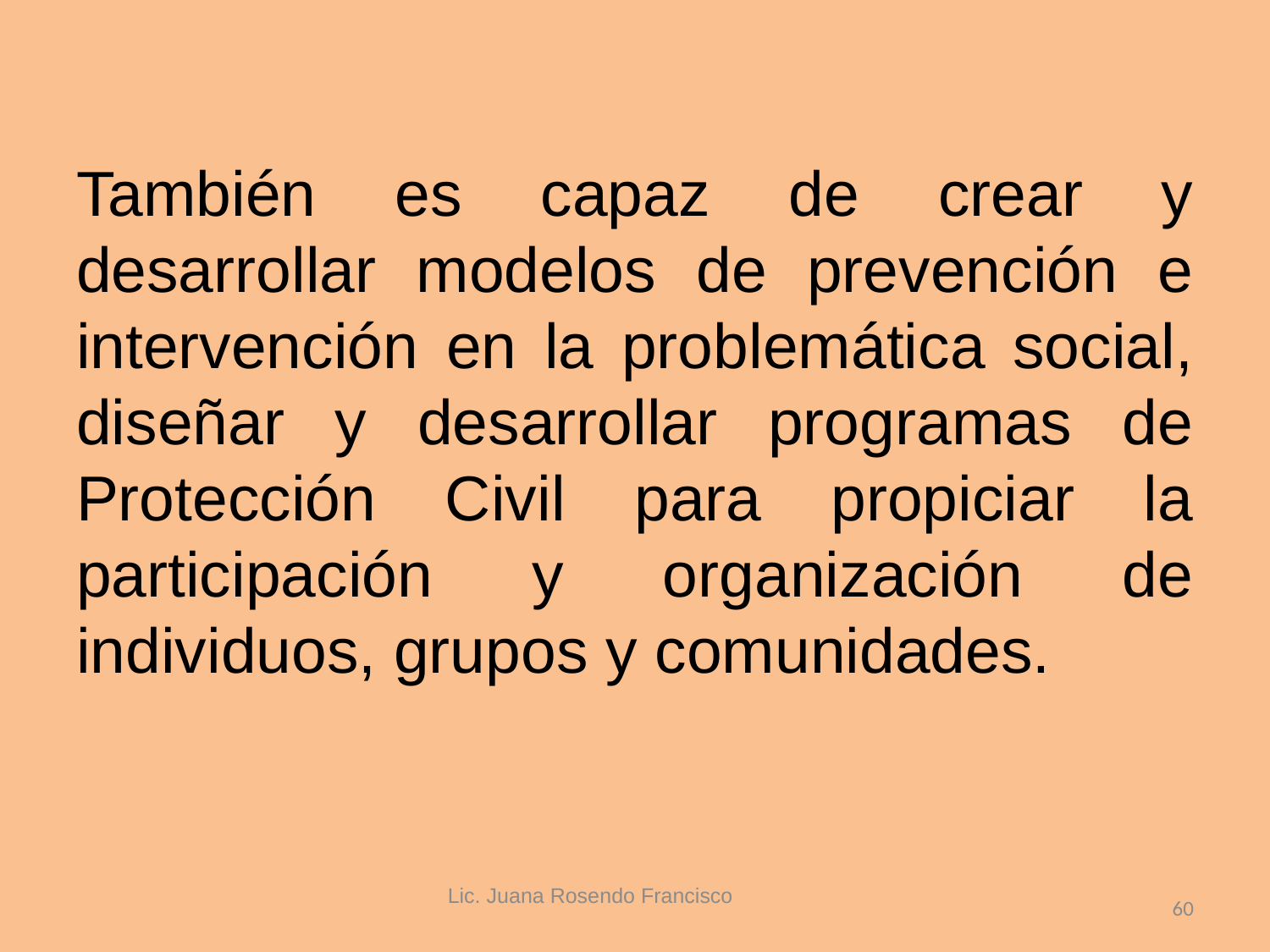

También es capaz de crear y desarrollar modelos de prevención e intervención en la problemática social, diseñar y desarrollar programas de Protección Civil para propiciar la participación y organización de individuos, grupos y comunidades.
Lic. Juana Rosendo Francisco
60